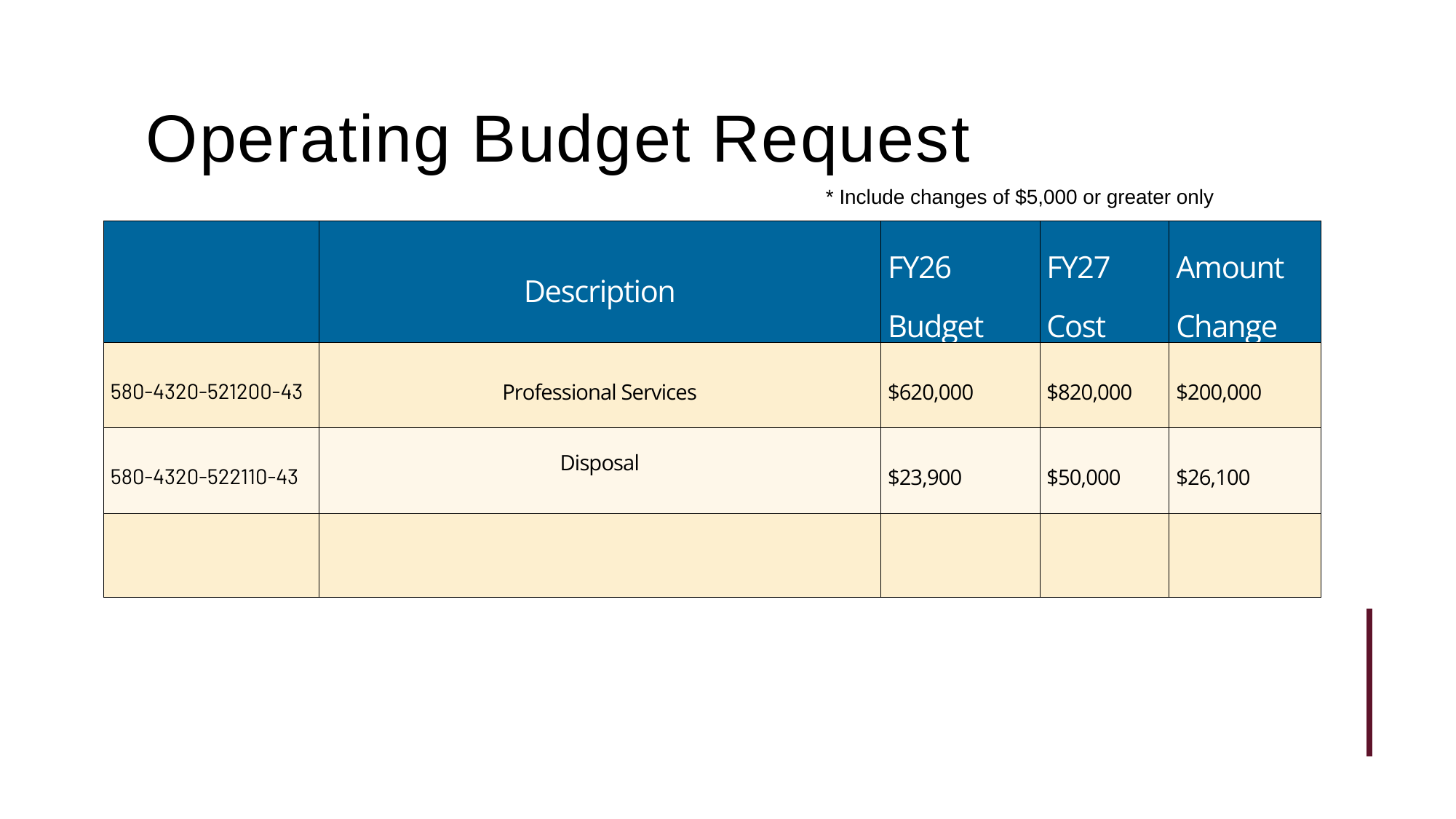

Operating Budget Request
* Include changes of $5,000 or greater only
|  | Description | FY26 Budget | FY27 Cost | Amount Change |
| --- | --- | --- | --- | --- |
| 580-4320-521200-43 | Professional Services | $620,000 | $820,000 | $200,000 |
| 580-4320-522110-43 | Disposal | $23,900 | $50,000 | $26,100 |
|  |  |  |  |  |